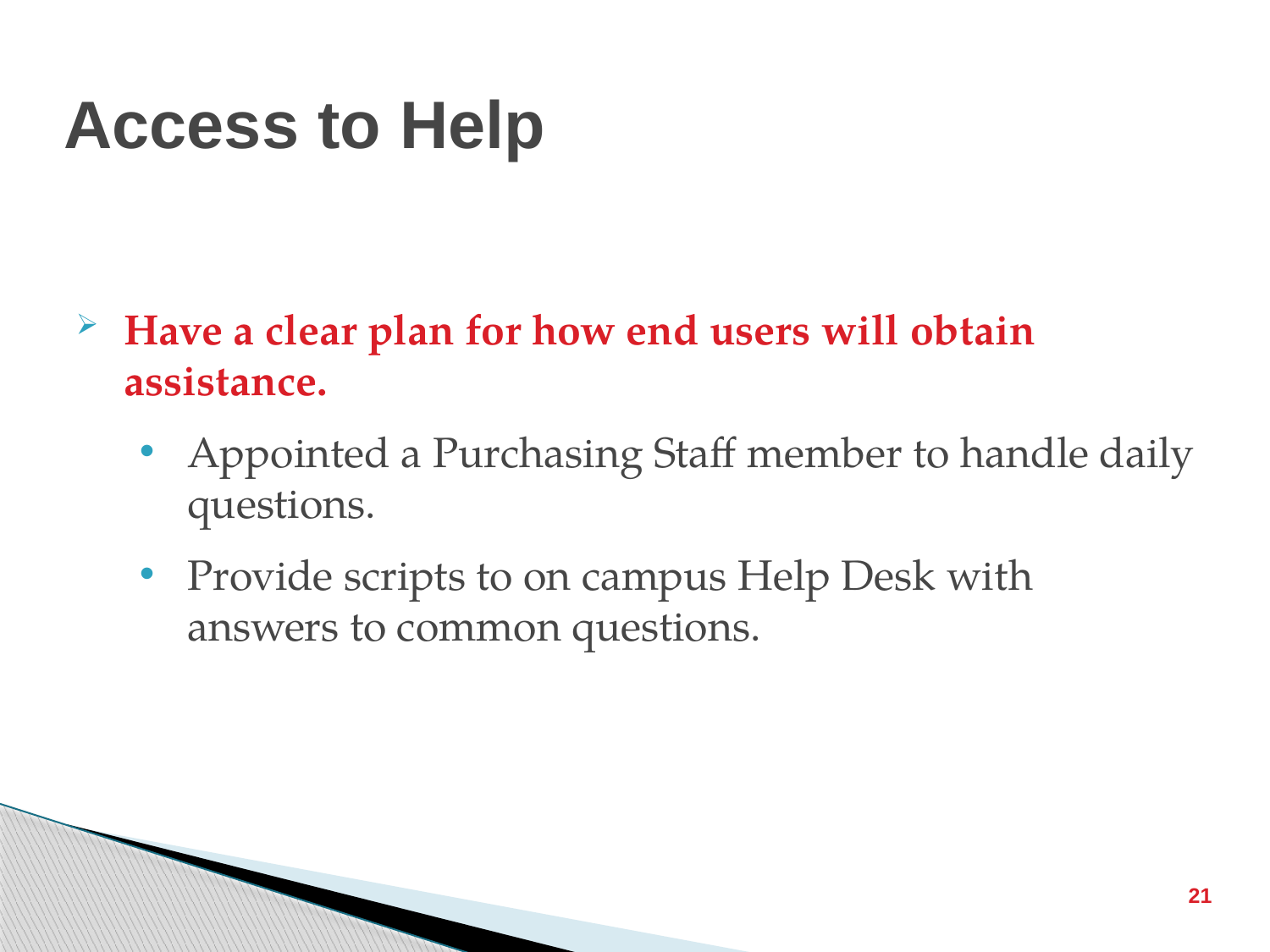

# Access to Help
Have a clear plan for how end users will obtain assistance.
Appointed a Purchasing Staff member to handle daily questions.
Provide scripts to on campus Help Desk with answers to common questions.

21